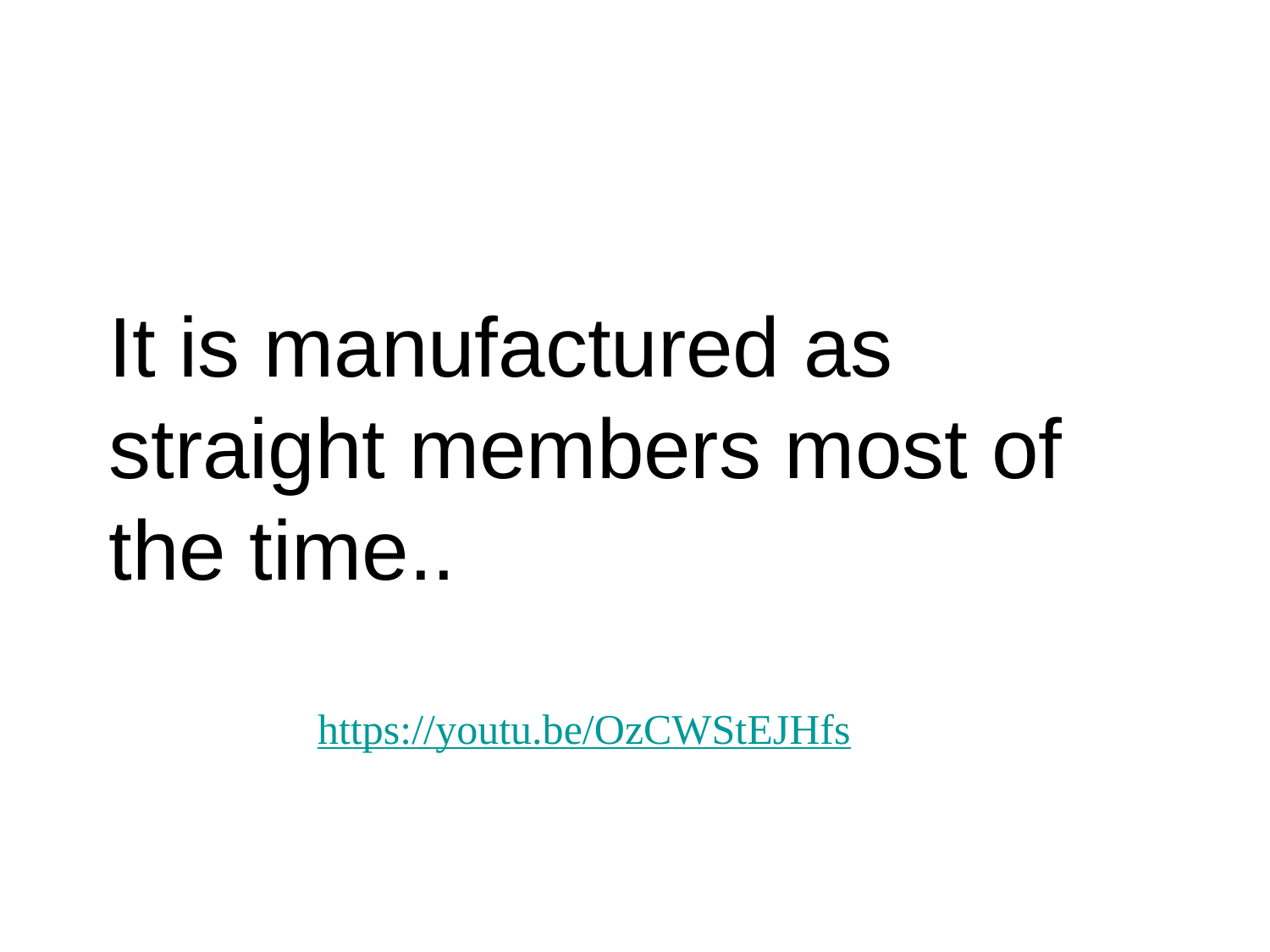

It is manufactured as straight members most of the time..
https://youtu.be/OzCWStEJHfs